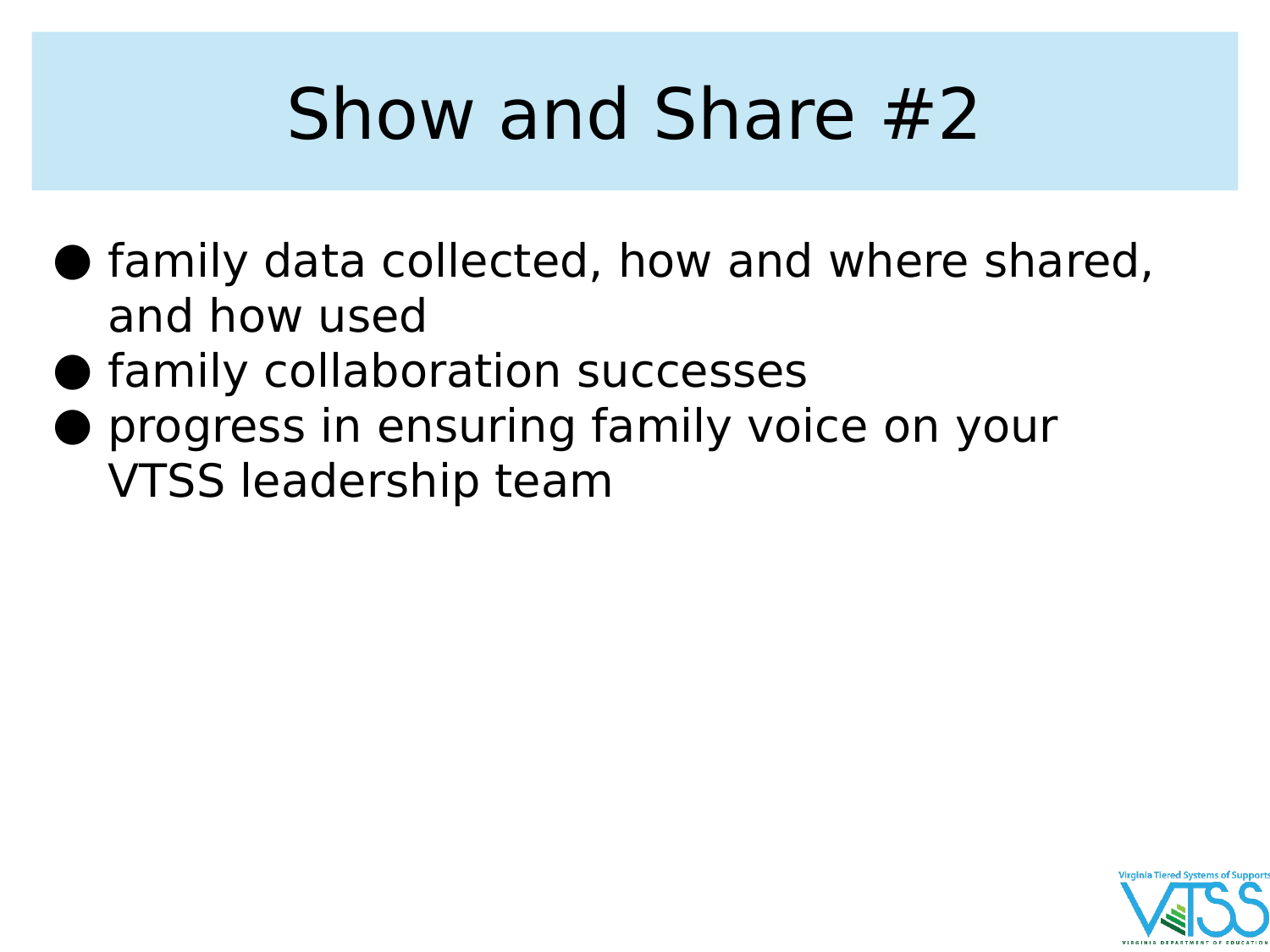

# Show and Share #2
family data collected, how and where shared, and how used
family collaboration successes
progress in ensuring family voice on your VTSS leadership team